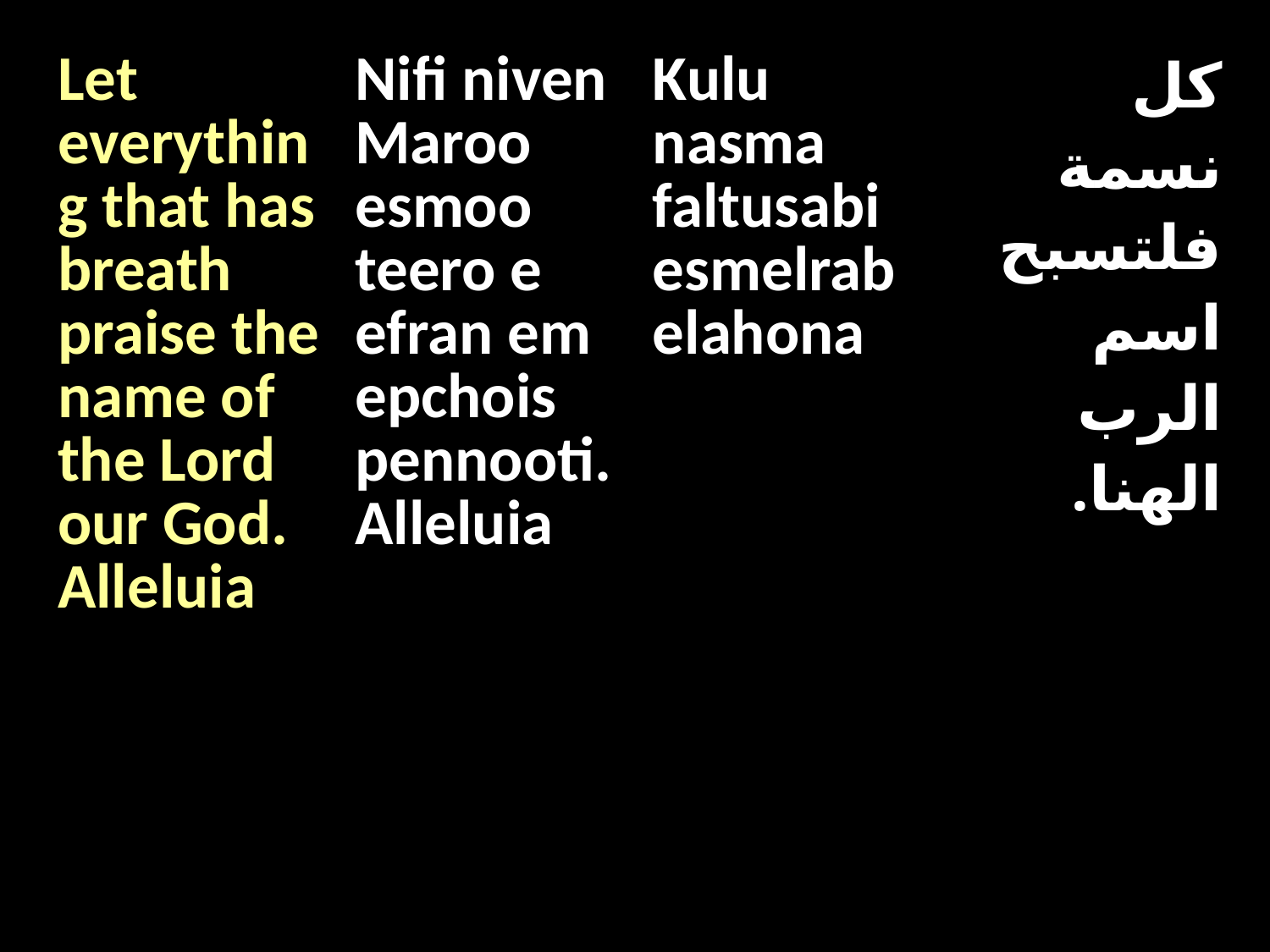

| Let everything that has breath praise the name of the Lord our God. Alleluia | Nifi niven Maroo esmoo teero e efran em epchois pennooti. Alleluia | Kulu nasma faltusabi esmelrab elahona | كل نسمة فلتسبح اسم الرب الهنا. |
| --- | --- | --- | --- |